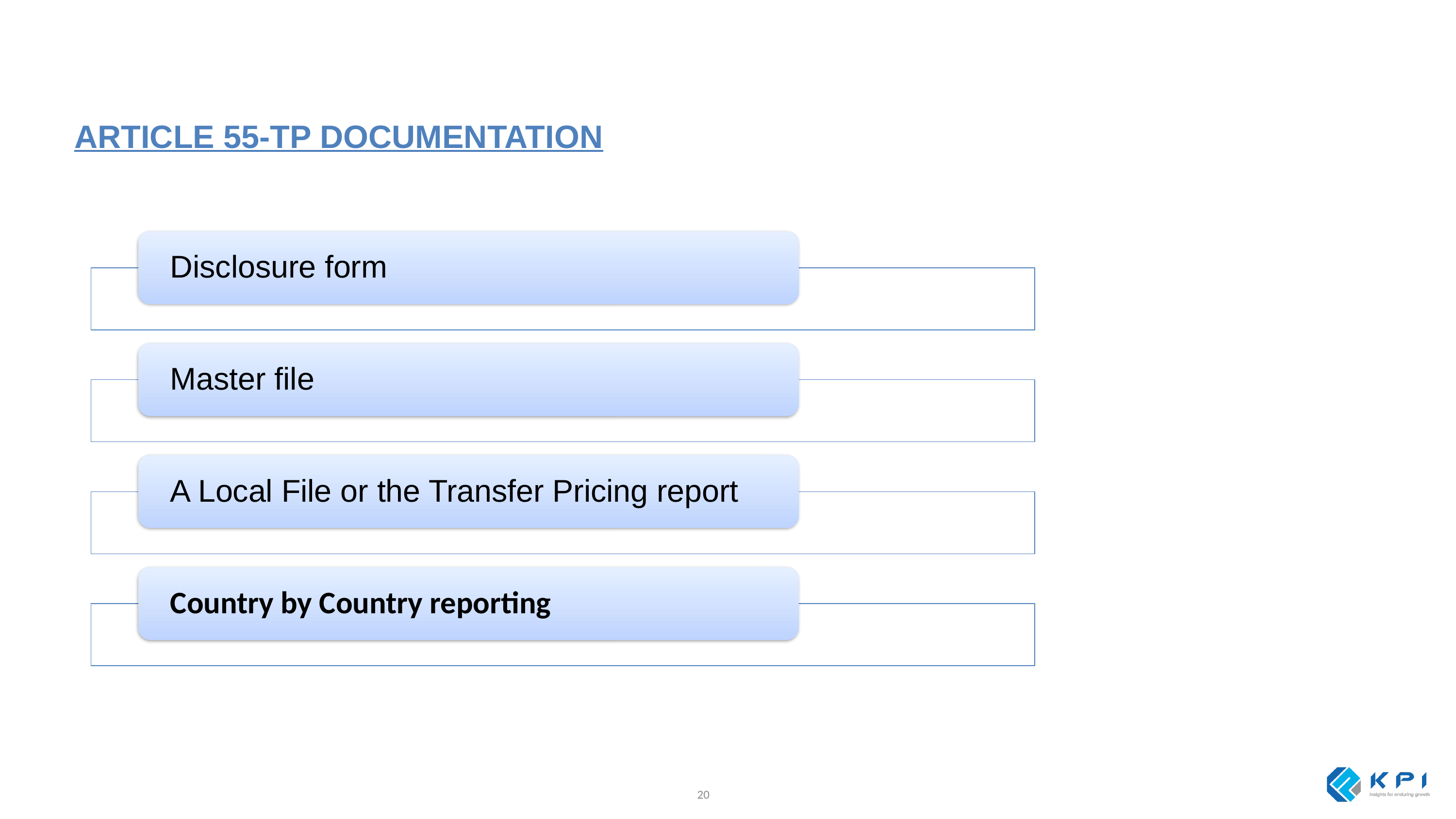

ARTICLE 55-TP DOCUMENTATION
Disclosure form
Master file
A Local File or the Transfer Pricing report
Country by Country reporting

20